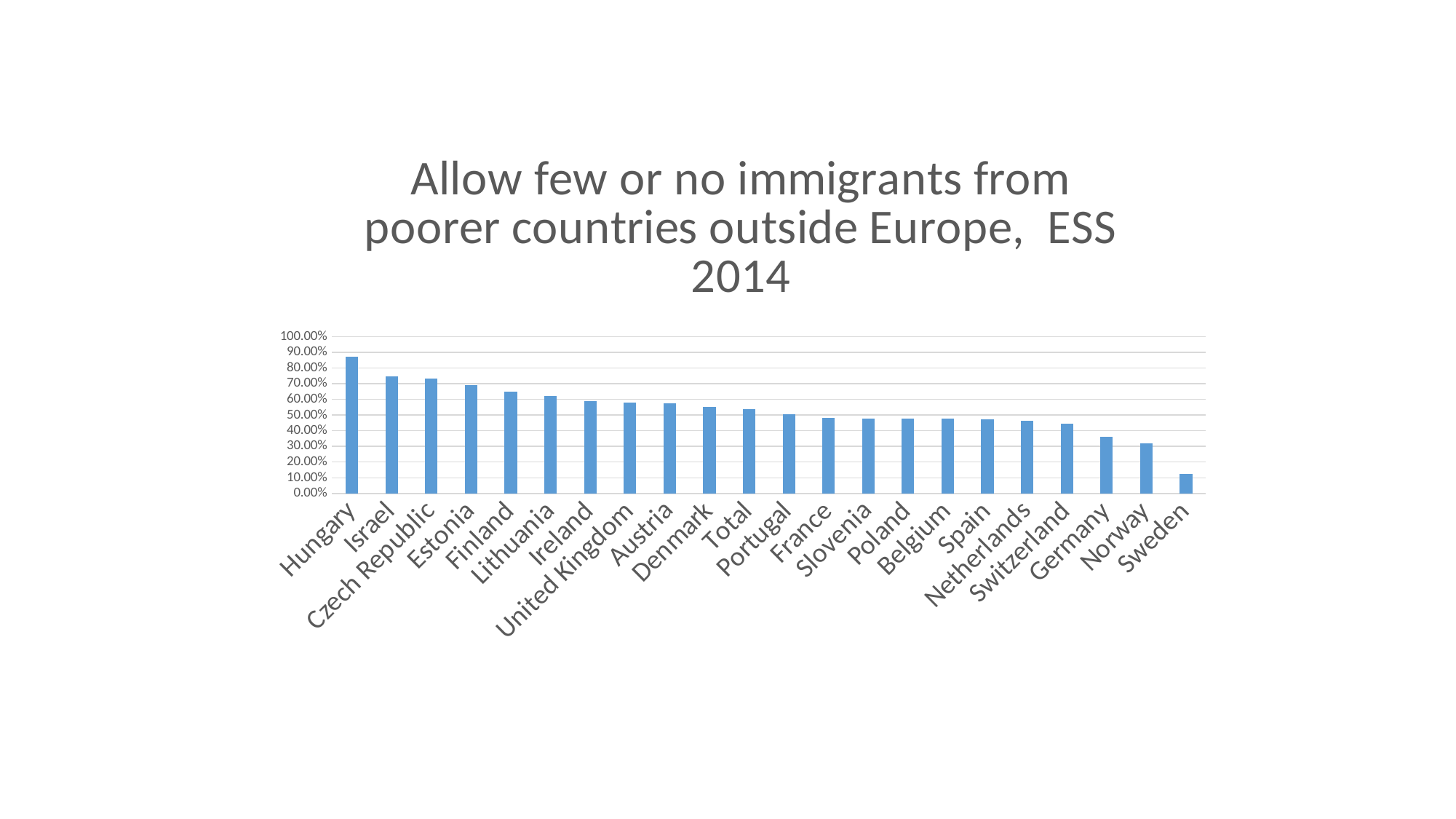

### Chart: Allow few or no immigrants from poorer countries outside Europe,  ESS 2014

| Category |  |
|---|---|
| Hungary | 0.873 |
| Israel | 0.746 |
| Czech Republic | 0.732 |
| Estonia | 0.6910000000000001 |
| Finland | 0.648 |
| Lithuania | 0.62 |
| Ireland | 0.589 |
| United Kingdom | 0.582 |
| Austria | 0.5740000000000001 |
| Denmark | 0.552 |
| Total | 0.54 |
| Portugal | 0.504 |
| France | 0.483 |
| Slovenia | 0.478 |
| Poland | 0.477 |
| Belgium | 0.476 |
| Spain | 0.474 |
| Netherlands | 0.465 |
| Switzerland | 0.445 |
| Germany | 0.36000000000000004 |
| Norway | 0.31999999999999995 |
| Sweden | 0.126 |